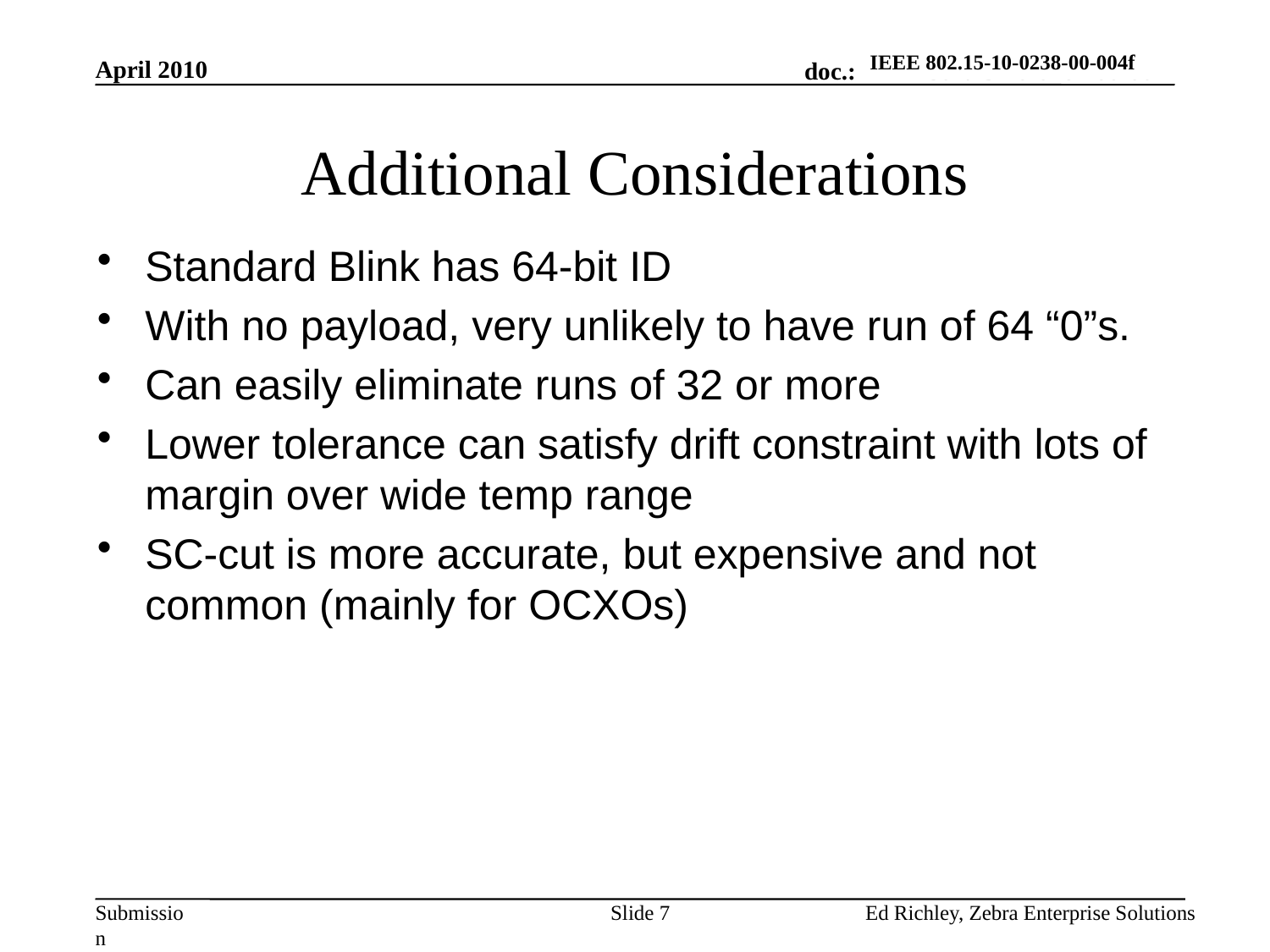

IEEE 802.15-10-0238-00-004f
April 2010
# Additional Considerations
Standard Blink has 64-bit ID
With no payload, very unlikely to have run of 64 “0”s.
Can easily eliminate runs of 32 or more
Lower tolerance can satisfy drift constraint with lots of margin over wide temp range
SC-cut is more accurate, but expensive and not common (mainly for OCXOs)
Slide 7
Ed Richley, Zebra Enterprise Solutions